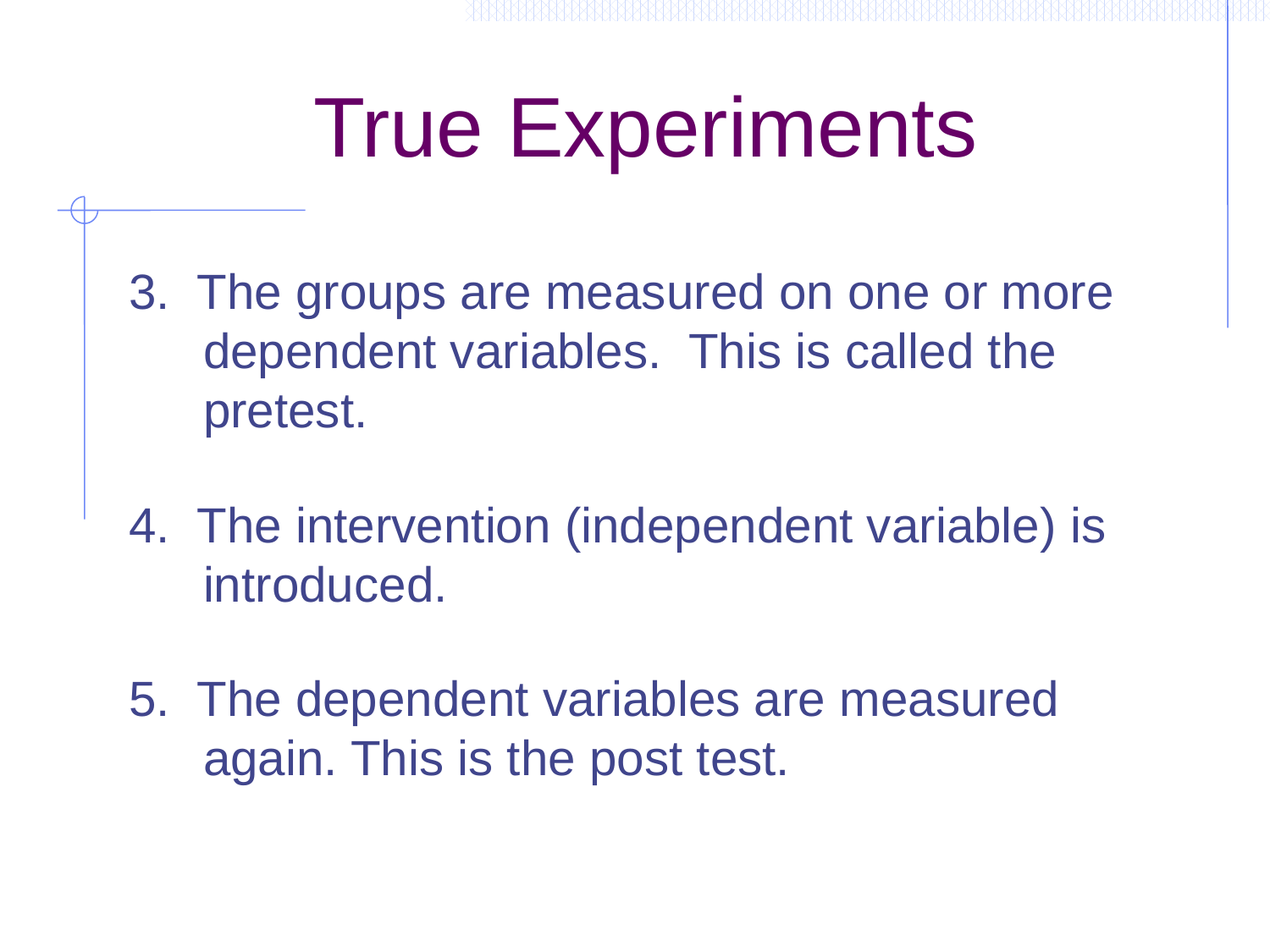

# True Experiments
3.  The groups are measured on one or more dependent variables.  This is called the pretest.

4.  The intervention (independent variable) is introduced.

5.  The dependent variables are measured again. This is the post test.